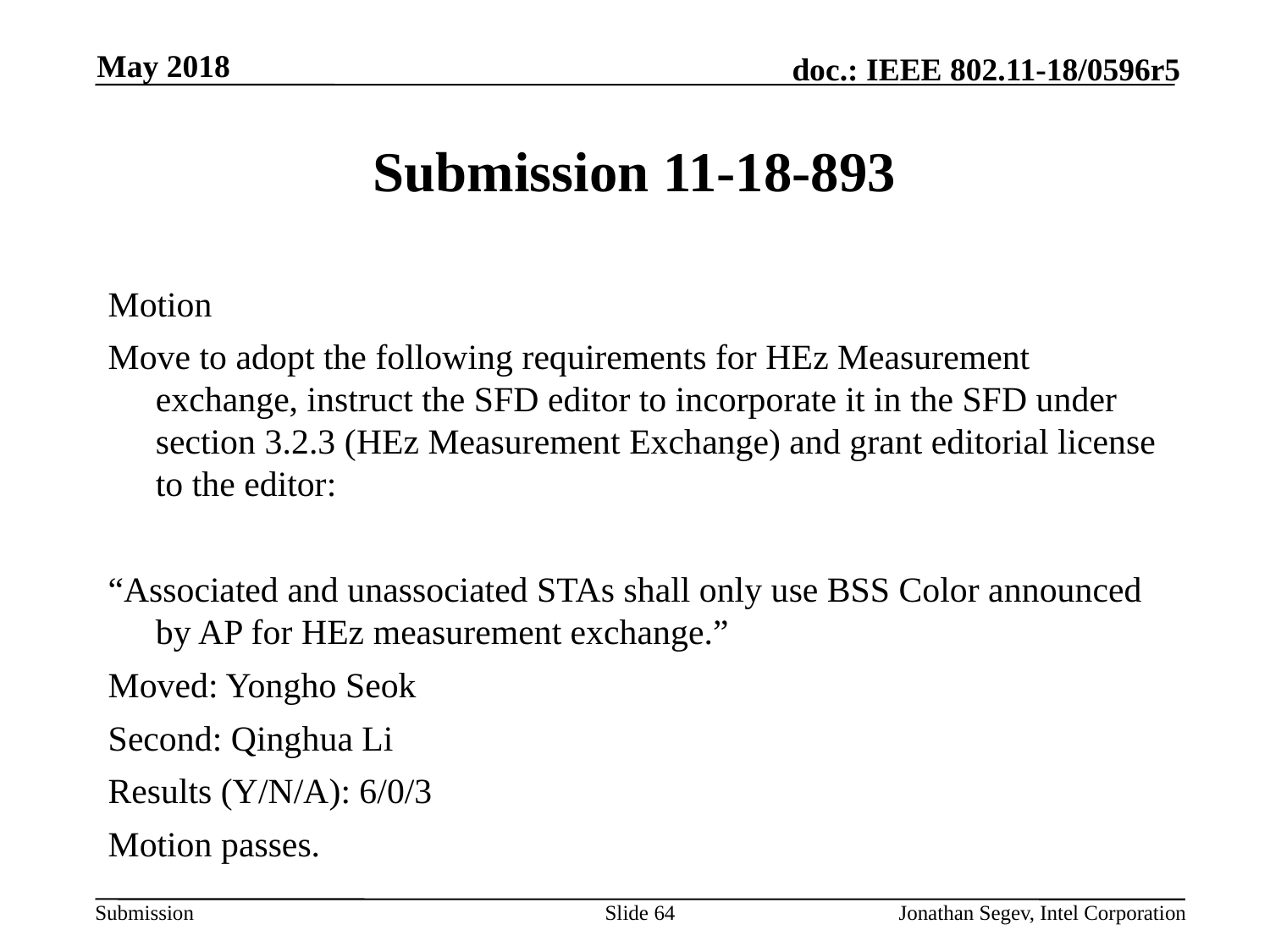

May 2018
# Submission 11-18-893
Motion
Move to adopt the following requirements for HEz Measurement exchange, instruct the SFD editor to incorporate it in the SFD under section 3.2.3 (HEz Measurement Exchange) and grant editorial license to the editor:

“Associated and unassociated STAs shall only use BSS Color announced by AP for HEz measurement exchange.”
Moved: Yongho Seok
Second: Qinghua Li
Results (Y/N/A): 6/0/3
Motion passes.
Slide 64
Jonathan Segev, Intel Corporation